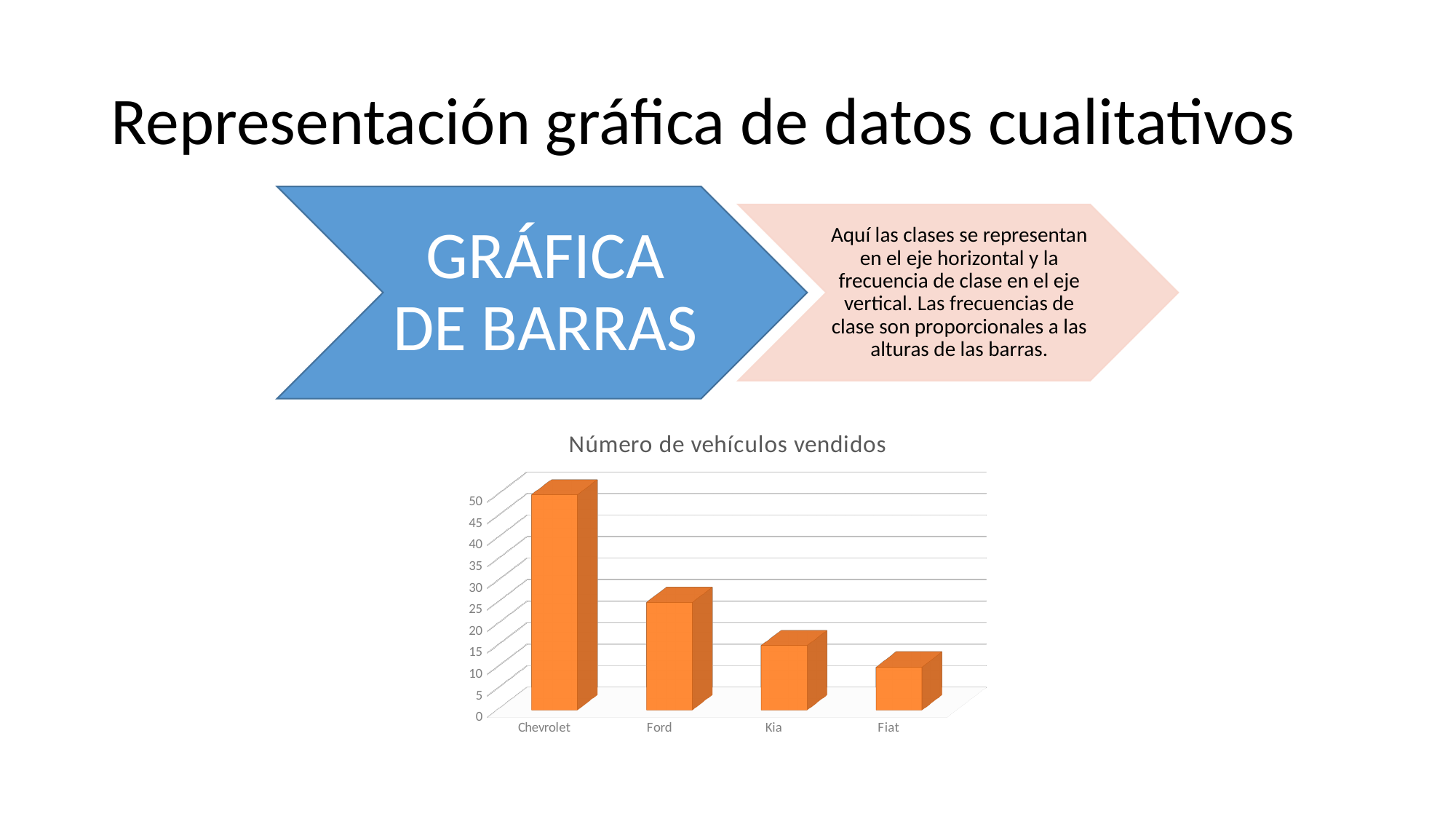

# Representación gráfica de datos cualitativos
GRÁFICA DE BARRAS
Aquí las clases se representan en el eje horizontal y la frecuencia de clase en el eje vertical. Las frecuencias de clase son proporcionales a las alturas de las barras.

[unsupported chart]